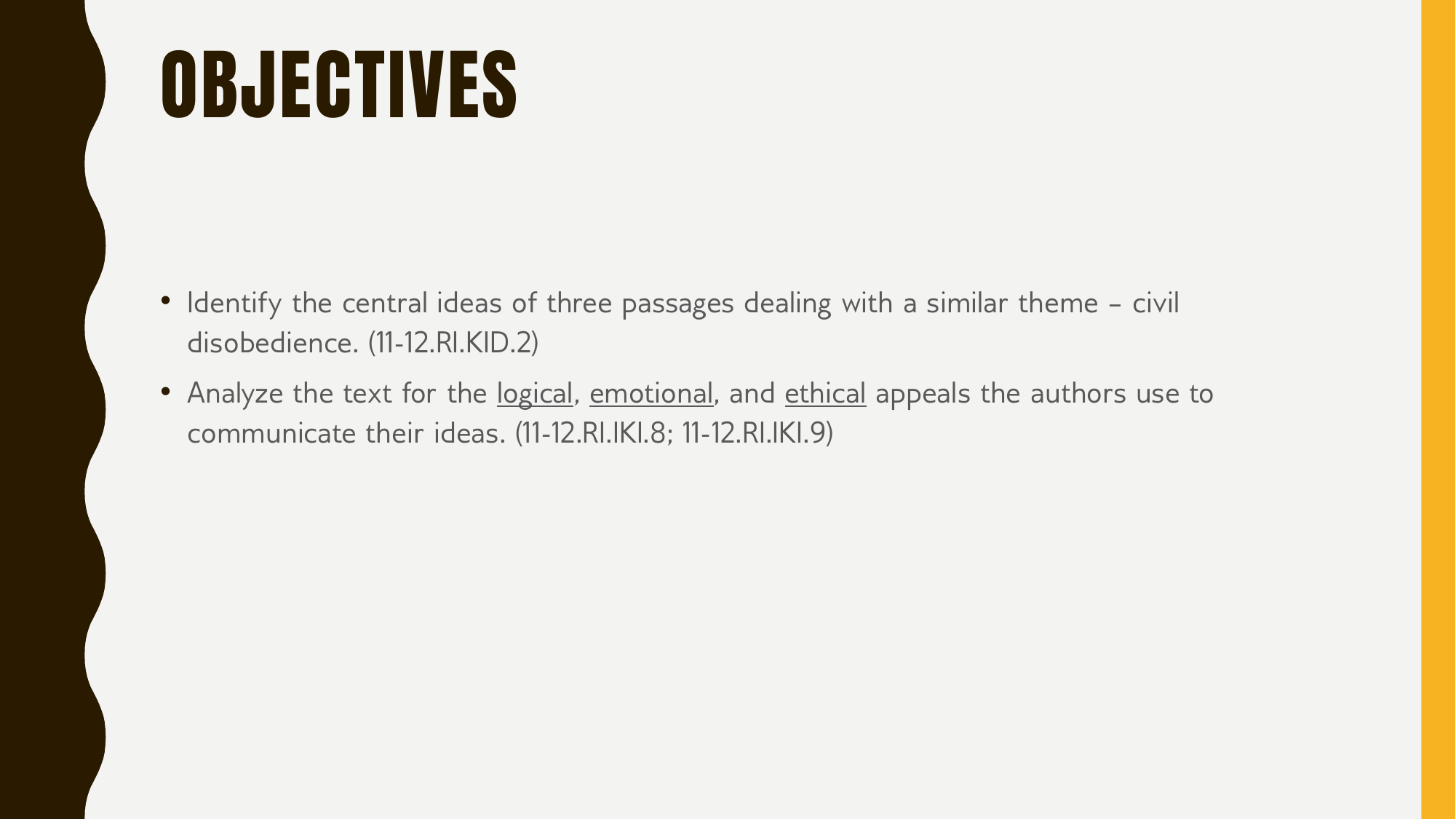

# Objectives
Identify the central ideas of three passages dealing with a similar theme – civil disobedience. (11-12.RI.KID.2)
Analyze the text for the logical, emotional, and ethical appeals the authors use to communicate their ideas. (11-12.RI.IKI.8; 11-12.RI.IKI.9)